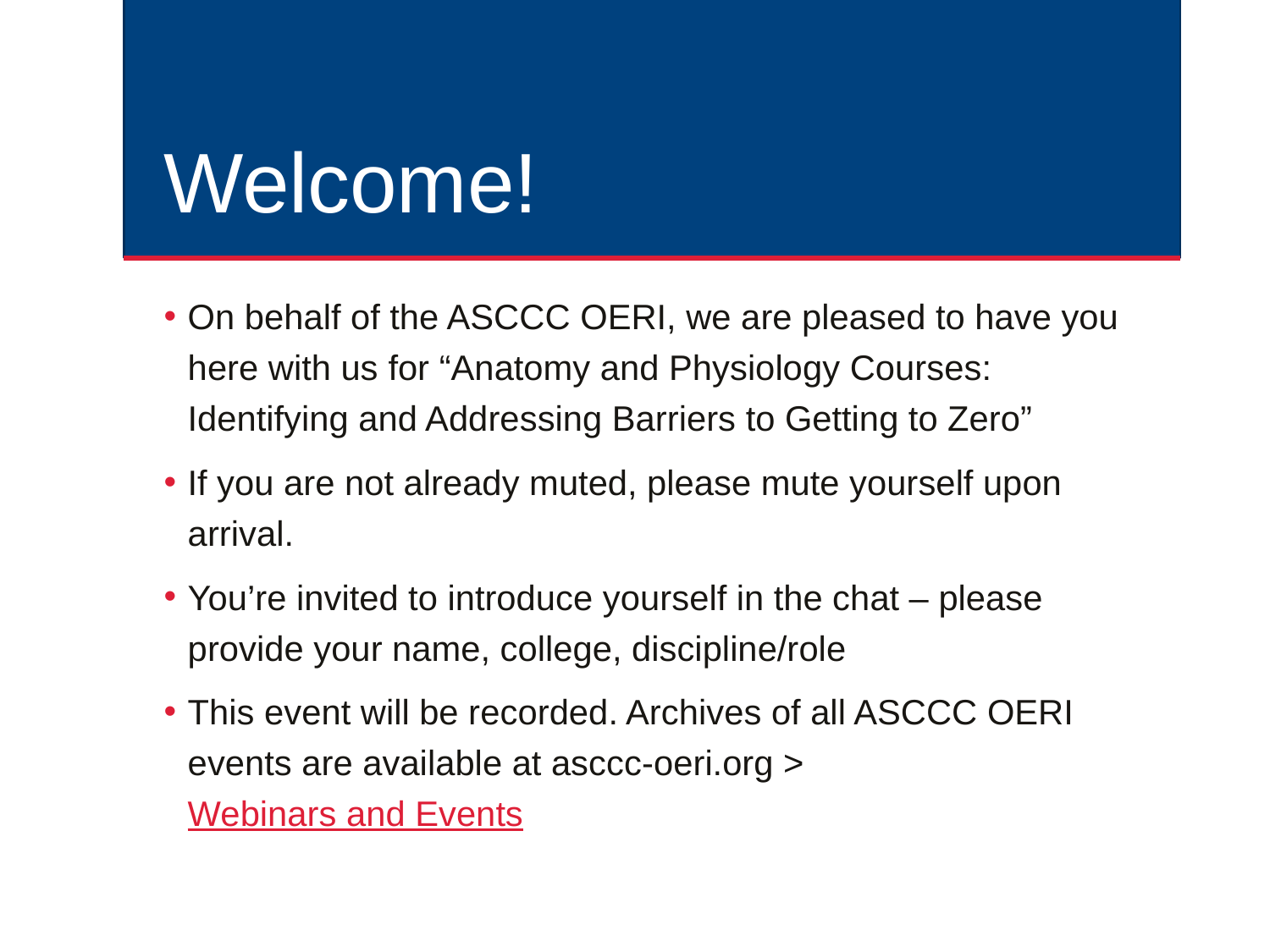

# Welcome!
On behalf of the ASCCC OERI, we are pleased to have you here with us for “Anatomy and Physiology Courses: Identifying and Addressing Barriers to Getting to Zero”
If you are not already muted, please mute yourself upon arrival.
You’re invited to introduce yourself in the chat – please provide your name, college, discipline/role
This event will be recorded. Archives of all ASCCC OERI events are available at asccc-oeri.org > Webinars and Events